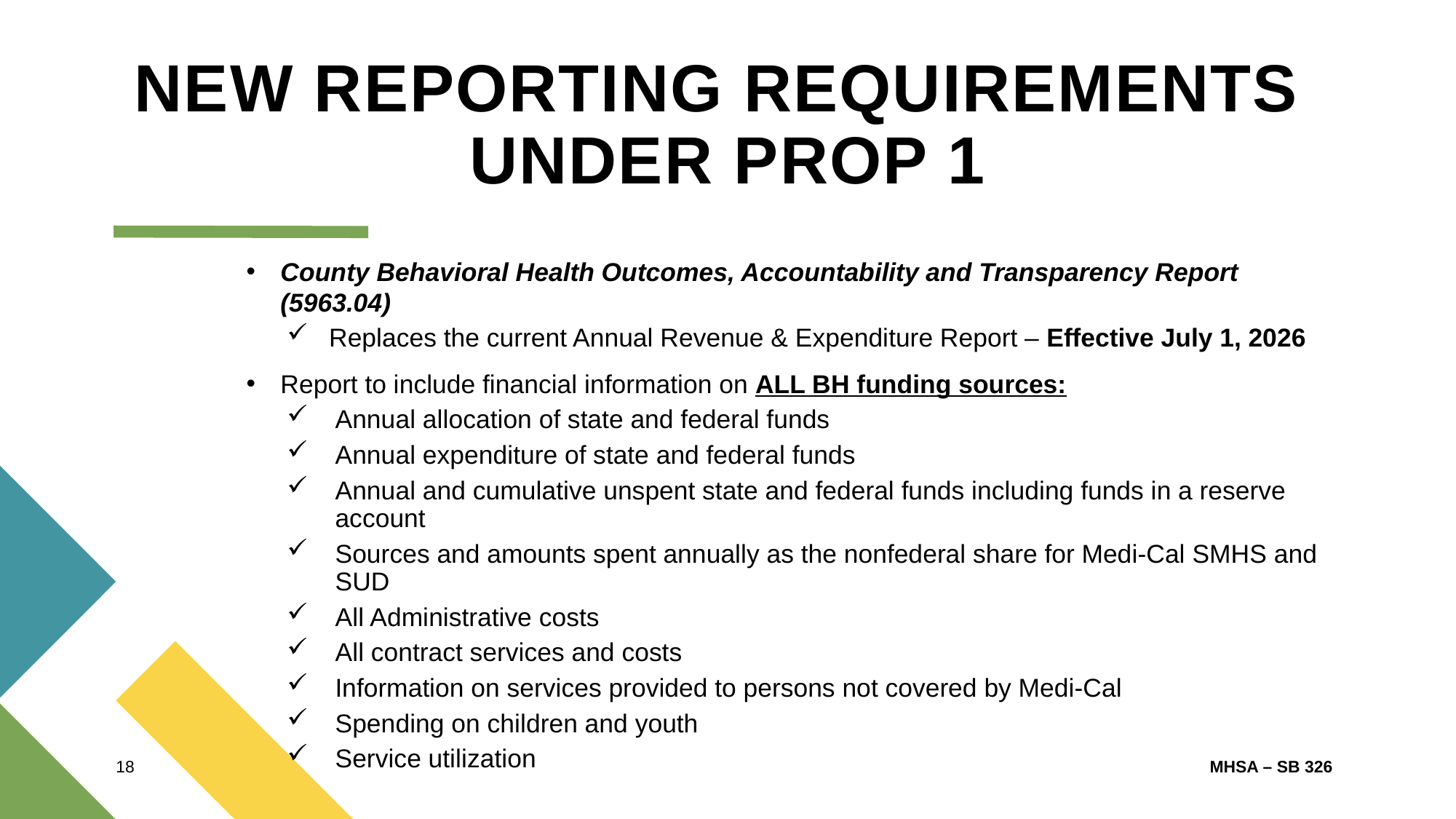

# NEW REPORTING REQUIREMENTS UNDER PROP 1

County Behavioral Health Outcomes, Accountability and Transparency Report (5963.04)
Replaces the current Annual Revenue & Expenditure Report – Effective July 1, 2026
Report to include financial information on ALL BH funding sources:
Annual allocation of state and federal funds
Annual expenditure of state and federal funds
Annual and cumulative unspent state and federal funds including funds in a reserve account
Sources and amounts spent annually as the nonfederal share for Medi-Cal SMHS and SUD
All Administrative costs
All contract services and costs
Information on services provided to persons not covered by Medi-Cal
Spending on children and youth
Service utilization
MHSA – SB 326
18